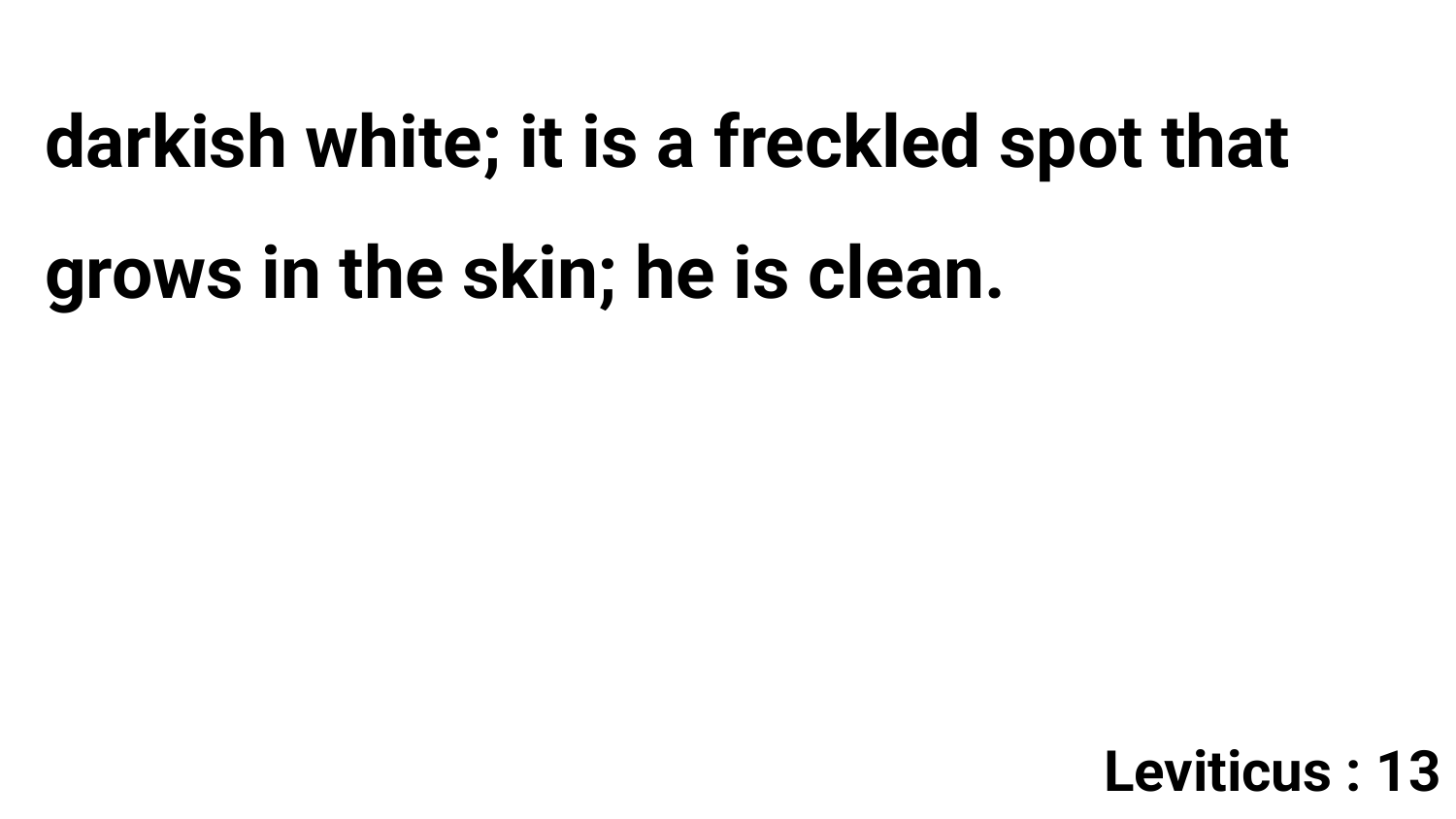

darkish white; it is a freckled spot that grows in the skin; he is clean.
Leviticus : 13